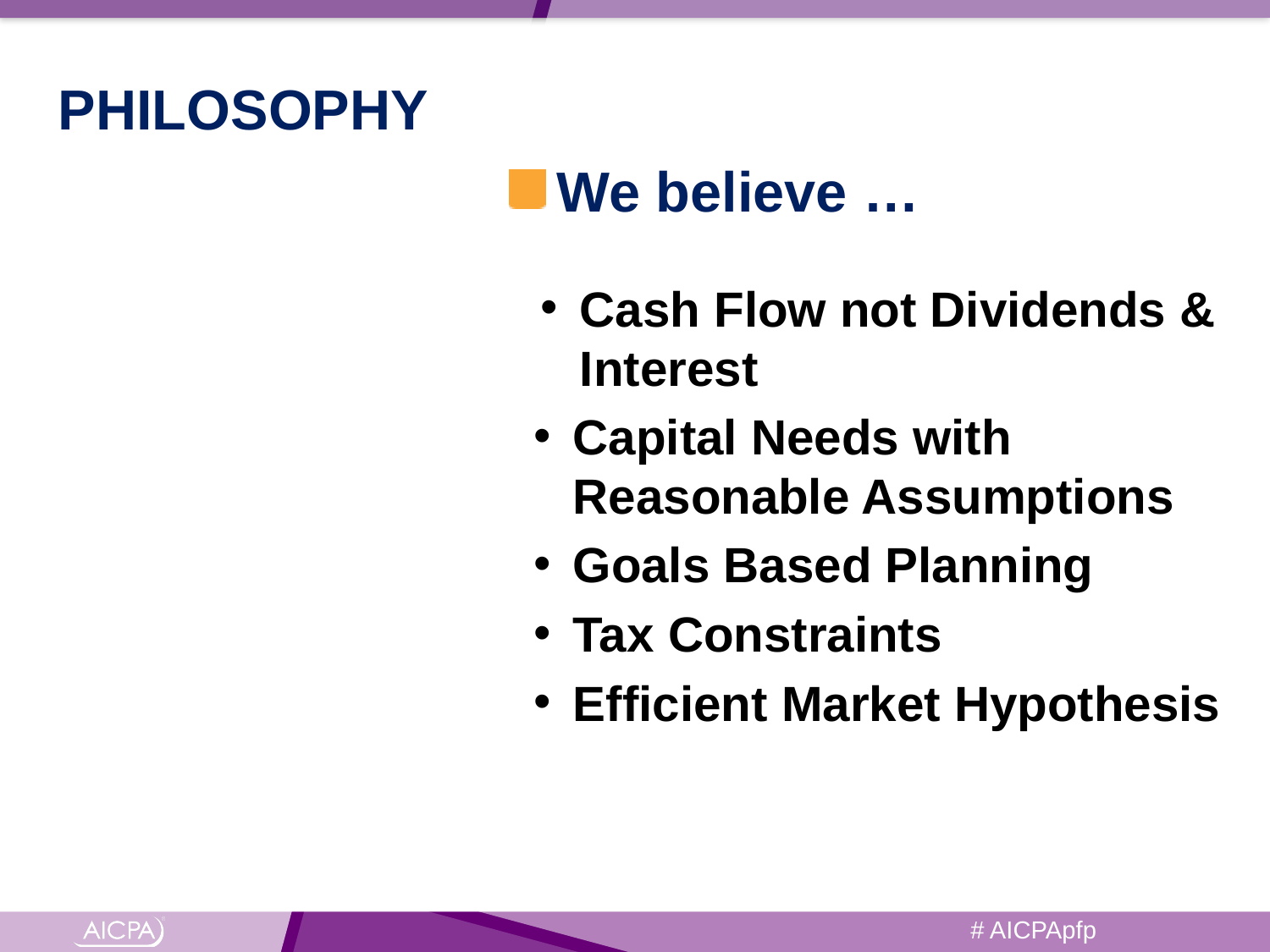

# PHILOSOPHY

We believe …

Cash Flow not Dividends & Interest
Capital Needs with Reasonable Assumptions
Goals Based Planning
Tax Constraints
Efficient Market Hypothesis